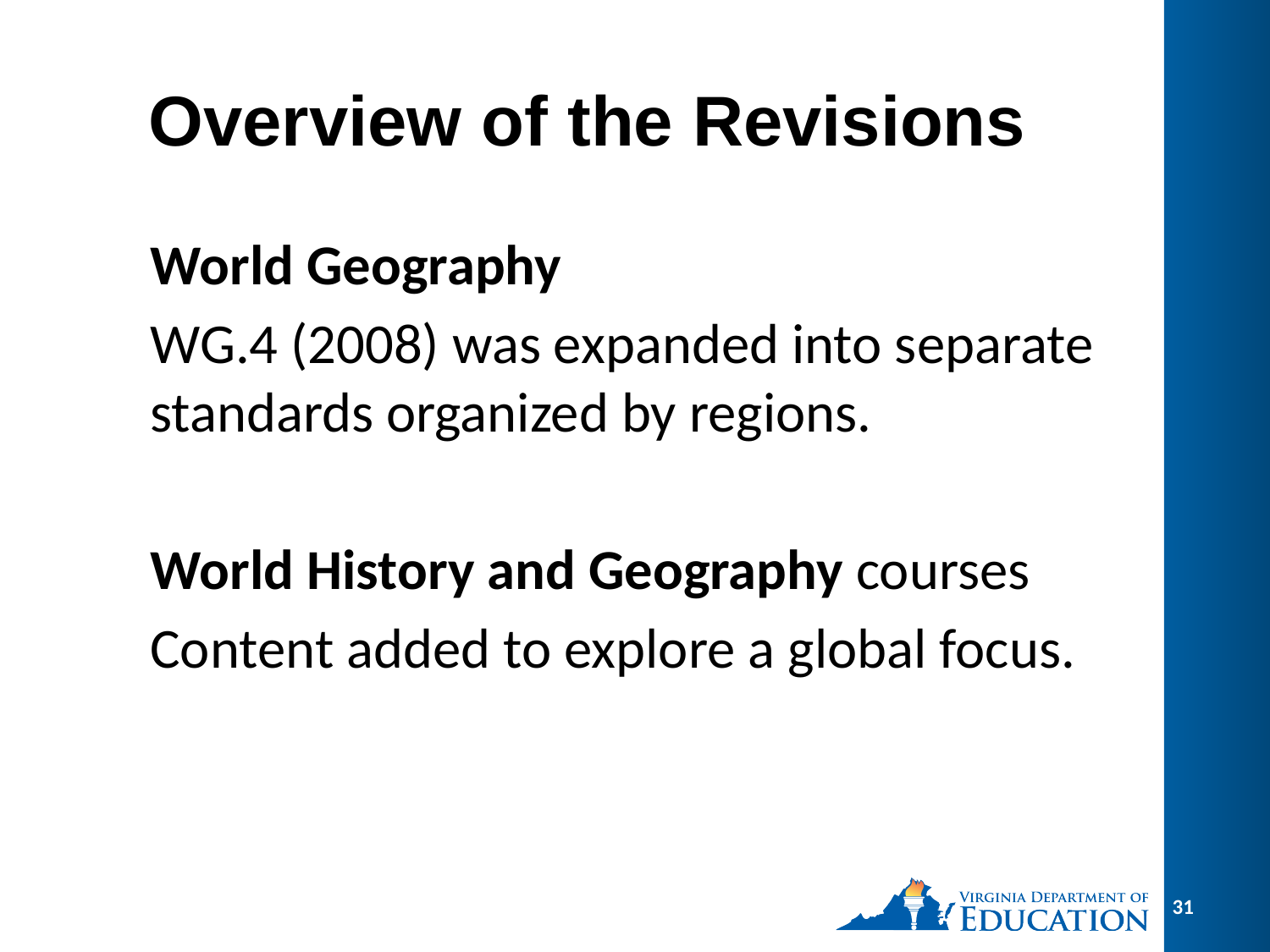

# Overview of the Revisions
World Geography
WG.4 (2008) was expanded into separate standards organized by regions.

World History and Geography courses
Content added to explore a global focus.
31